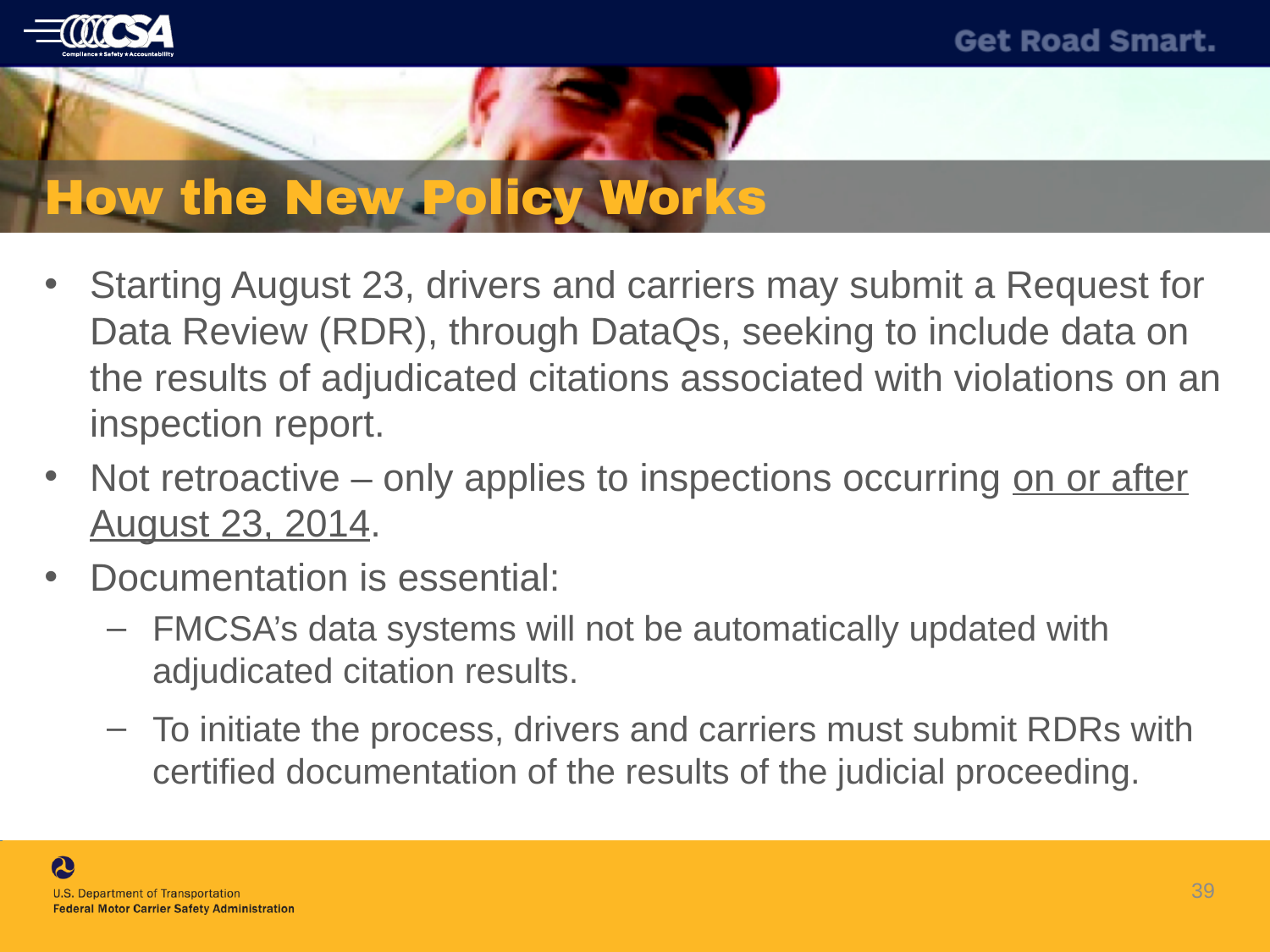

# How the New Policy Works
Starting August 23, drivers and carriers may submit a Request for Data Review (RDR), through DataQs, seeking to include data on the results of adjudicated citations associated with violations on an inspection report.
Not retroactive – only applies to inspections occurring on or after August 23, 2014.
Documentation is essential:
FMCSA’s data systems will not be automatically updated with adjudicated citation results.

To initiate the process, drivers and carriers must submit RDRs with certified documentation of the results of the judicial proceeding.

39